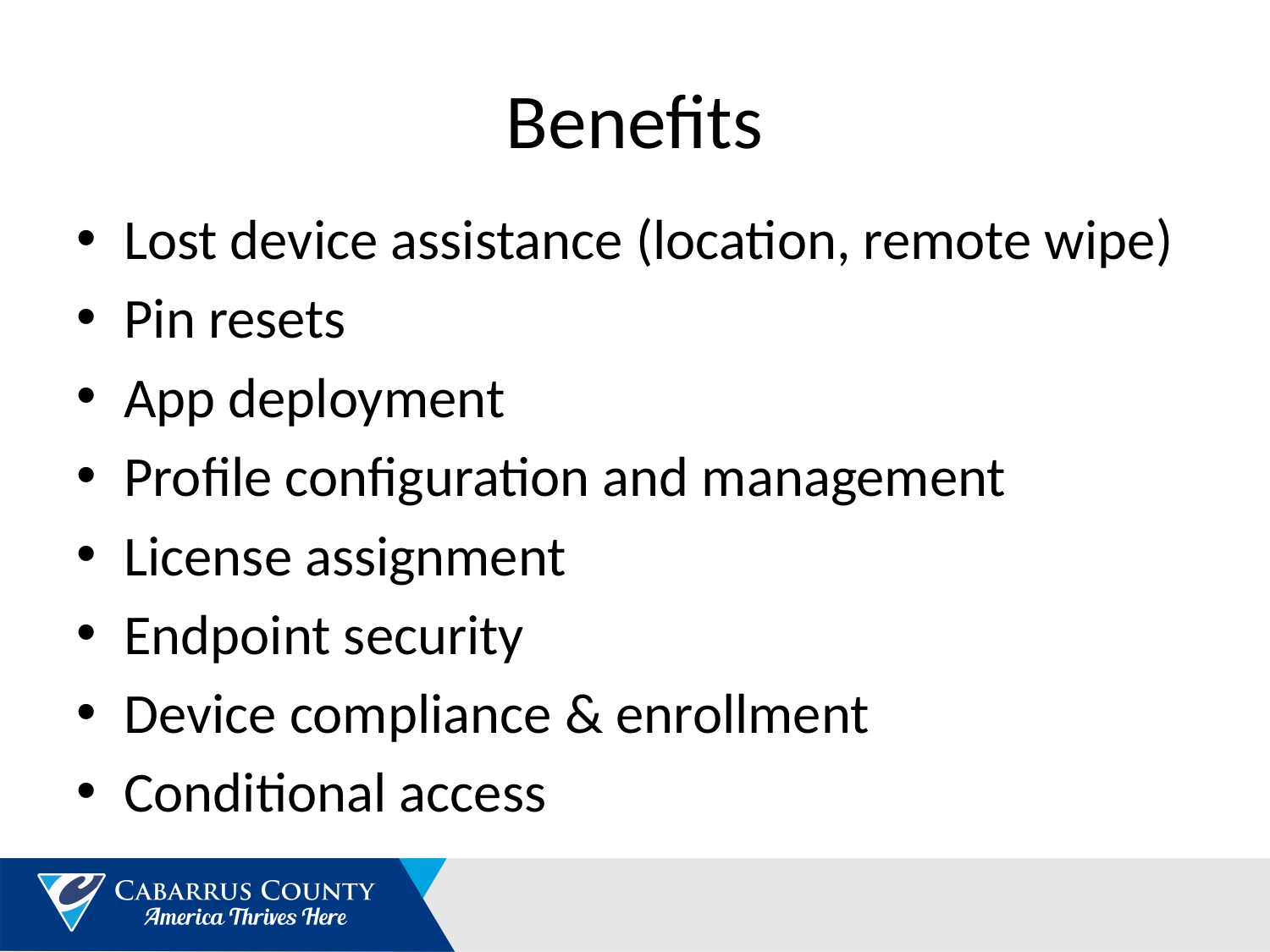

# Benefits
Lost device assistance (location, remote wipe)
Pin resets
App deployment
Profile configuration and management
License assignment
Endpoint security
Device compliance & enrollment
Conditional access